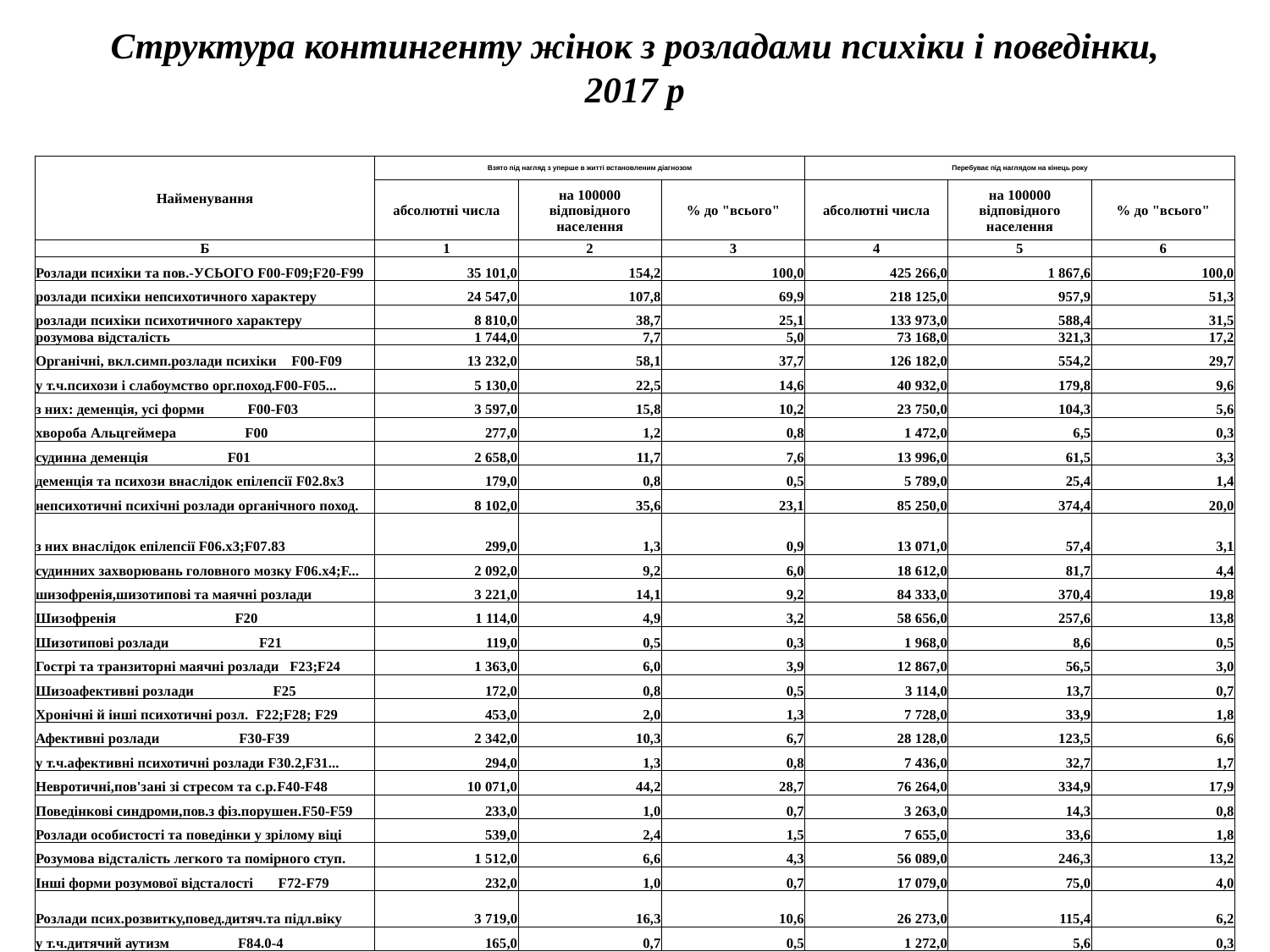

# Структура контингенту жінок з розладами психіки і поведінки, 2017 р
| Найменування | Взято під нагляд з уперше в житті встановленим діагнозом |  |  | Перебуває під наглядом на кінець року |  |  |
| --- | --- | --- | --- | --- | --- | --- |
|  | абсолютні числа | на 100000 відповідного населення | % до "всього" | абсолютні числа | на 100000 відповідного населення | % до "всього" |
| Б | 1 | 2 | 3 | 4 | 5 | 6 |
| Розлади психіки та пов.-УСЬОГО F00-F09;F20-F99 | 35 101,0 | 154,2 | 100,0 | 425 266,0 | 1 867,6 | 100,0 |
| розлади психіки непсихотичного характеру | 24 547,0 | 107,8 | 69,9 | 218 125,0 | 957,9 | 51,3 |
| розлади психіки психотичного характеру | 8 810,0 | 38,7 | 25,1 | 133 973,0 | 588,4 | 31,5 |
| розумова відсталість | 1 744,0 | 7,7 | 5,0 | 73 168,0 | 321,3 | 17,2 |
| Органічні, вкл.симп.розлади психіки F00-F09 | 13 232,0 | 58,1 | 37,7 | 126 182,0 | 554,2 | 29,7 |
| у т.ч.психози і слабоумство орг.поход.F00-F05... | 5 130,0 | 22,5 | 14,6 | 40 932,0 | 179,8 | 9,6 |
| з них: деменція, усі форми F00-F03 | 3 597,0 | 15,8 | 10,2 | 23 750,0 | 104,3 | 5,6 |
| хвороба Альцгеймера F00 | 277,0 | 1,2 | 0,8 | 1 472,0 | 6,5 | 0,3 |
| судинна деменція F01 | 2 658,0 | 11,7 | 7,6 | 13 996,0 | 61,5 | 3,3 |
| деменція та психози внаслідок епілепсії F02.8x3 | 179,0 | 0,8 | 0,5 | 5 789,0 | 25,4 | 1,4 |
| непсихотичні психічні розлади органічного поход. | 8 102,0 | 35,6 | 23,1 | 85 250,0 | 374,4 | 20,0 |
| з них внаслідок епілепсії F06.x3;F07.83 | 299,0 | 1,3 | 0,9 | 13 071,0 | 57,4 | 3,1 |
| судинних захворювань головного мозку F06.x4;F... | 2 092,0 | 9,2 | 6,0 | 18 612,0 | 81,7 | 4,4 |
| шизофренія,шизотипові та маячні розлади | 3 221,0 | 14,1 | 9,2 | 84 333,0 | 370,4 | 19,8 |
| Шизофренія F20 | 1 114,0 | 4,9 | 3,2 | 58 656,0 | 257,6 | 13,8 |
| Шизотипові розлади F21 | 119,0 | 0,5 | 0,3 | 1 968,0 | 8,6 | 0,5 |
| Гострі та транзиторні маячні розлади F23;F24 | 1 363,0 | 6,0 | 3,9 | 12 867,0 | 56,5 | 3,0 |
| Шизоафективні розлади F25 | 172,0 | 0,8 | 0,5 | 3 114,0 | 13,7 | 0,7 |
| Хронічні й інші психотичні розл. F22;F28; F29 | 453,0 | 2,0 | 1,3 | 7 728,0 | 33,9 | 1,8 |
| Афективні розлади F30-F39 | 2 342,0 | 10,3 | 6,7 | 28 128,0 | 123,5 | 6,6 |
| у т.ч.афективні психотичні розлади F30.2,F31... | 294,0 | 1,3 | 0,8 | 7 436,0 | 32,7 | 1,7 |
| Невротичні,пов'зані зі стресом та с.р.F40-F48 | 10 071,0 | 44,2 | 28,7 | 76 264,0 | 334,9 | 17,9 |
| Поведінкові синдроми,пов.з фіз.порушен.F50-F59 | 233,0 | 1,0 | 0,7 | 3 263,0 | 14,3 | 0,8 |
| Розлади особистості та поведінки у зрілому віці | 539,0 | 2,4 | 1,5 | 7 655,0 | 33,6 | 1,8 |
| Розумова відсталість легкого та помірного ступ. | 1 512,0 | 6,6 | 4,3 | 56 089,0 | 246,3 | 13,2 |
| Інші форми розумової відсталості F72-F79 | 232,0 | 1,0 | 0,7 | 17 079,0 | 75,0 | 4,0 |
| Розлади псих.розвитку,повед.дитяч.та підл.віку | 3 719,0 | 16,3 | 10,6 | 26 273,0 | 115,4 | 6,2 |
| у т.ч.дитячий аутизм F84.0-4 | 165,0 | 0,7 | 0,5 | 1 272,0 | 5,6 | 0,3 |